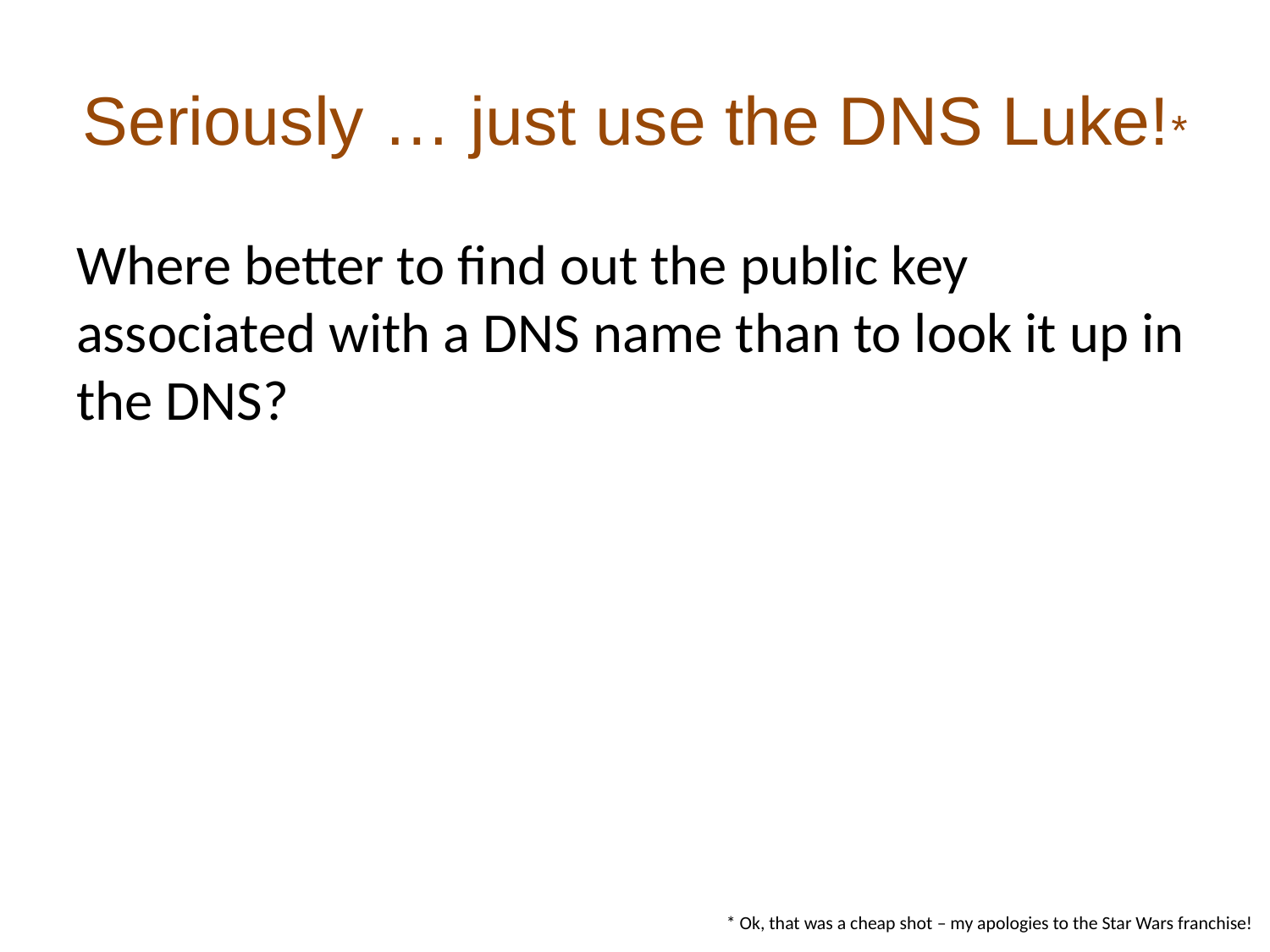

# Seriously … just use the DNS Luke!*
Where better to find out the public key associated with a DNS name than to look it up in the DNS?
* Ok, that was a cheap shot – my apologies to the Star Wars franchise!